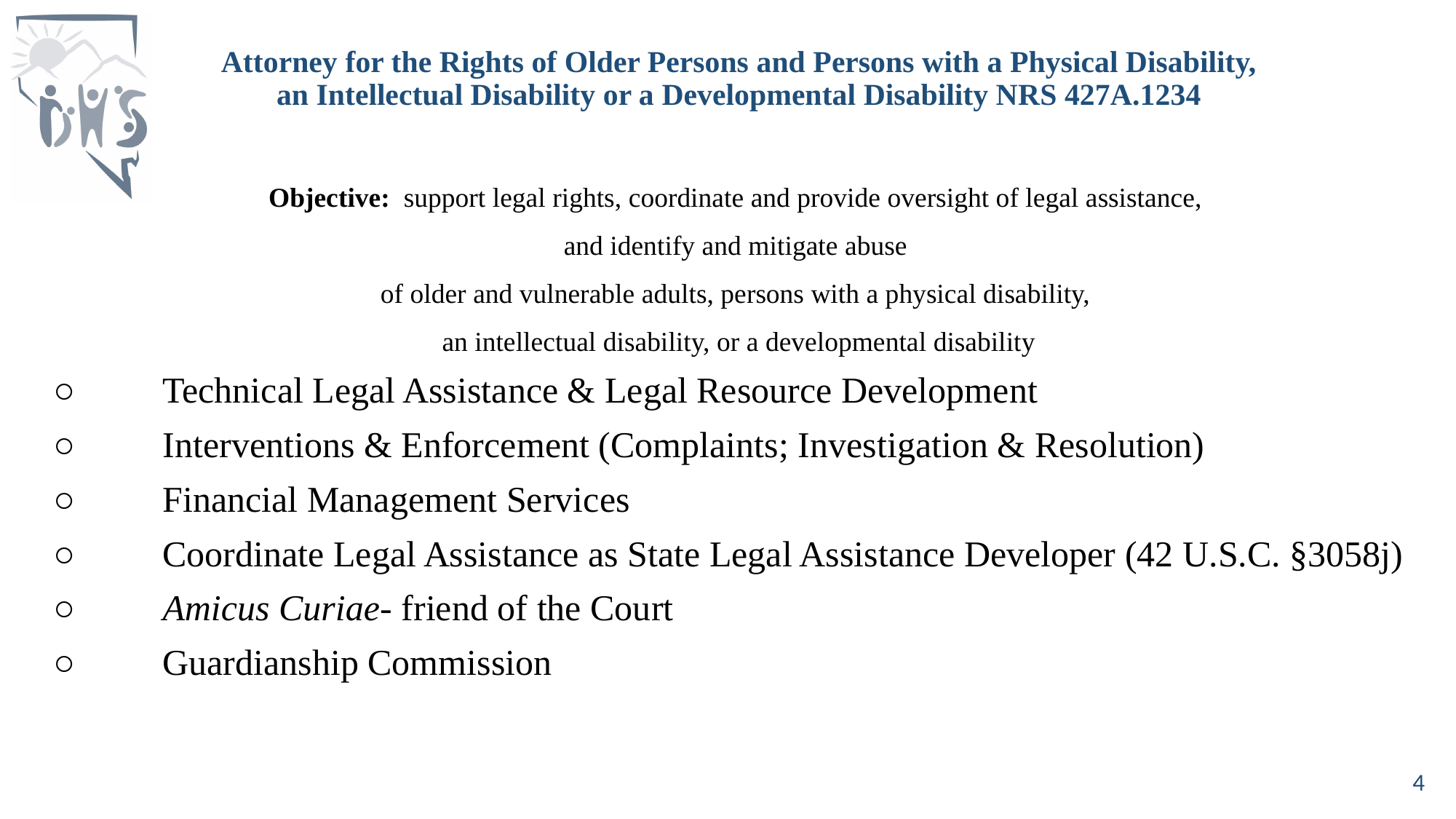

# Attorney for the Rights of Older Persons and Persons with a Physical Disability, an Intellectual Disability or a Developmental Disability NRS 427A.1234
Objective:  support legal rights, coordinate and provide oversight of legal assistance,
and identify and mitigate abuse
of older and vulnerable adults, persons with a physical disability,
an intellectual disability, or a developmental disability
○	Technical Legal Assistance & Legal Resource Development
○	Interventions & Enforcement (Complaints; Investigation & Resolution)
○	Financial Management Services
○	Coordinate Legal Assistance as State Legal Assistance Developer (42 U.S.C. §3058j)
○	Amicus Curiae- friend of the Court
○	Guardianship Commission

4